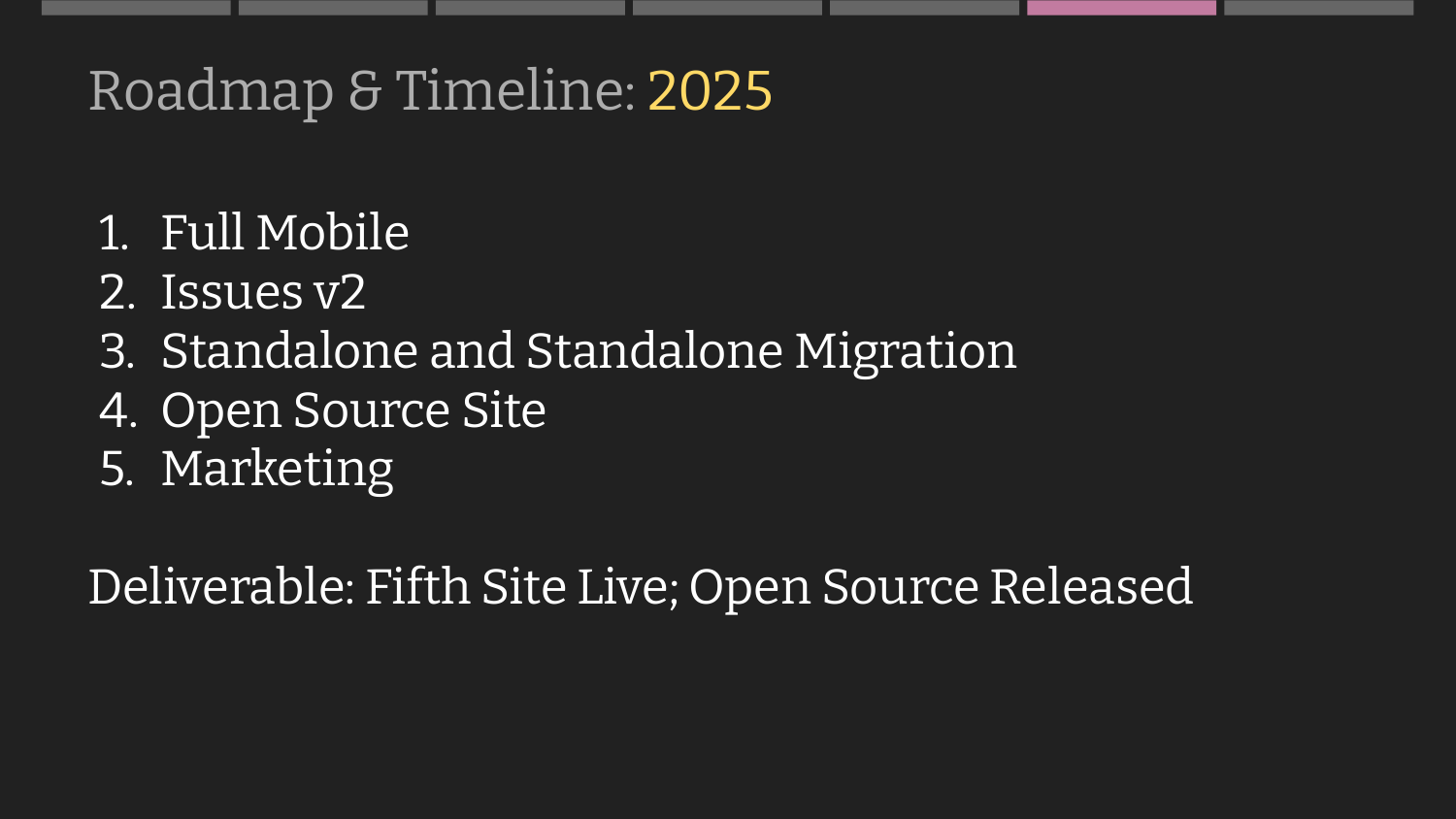

# Roadmap & Timeline: 2025
Full Mobile
Issues v2
Standalone and Standalone Migration
Open Source Site
Marketing

Deliverable: Fifth Site Live; Open Source Released